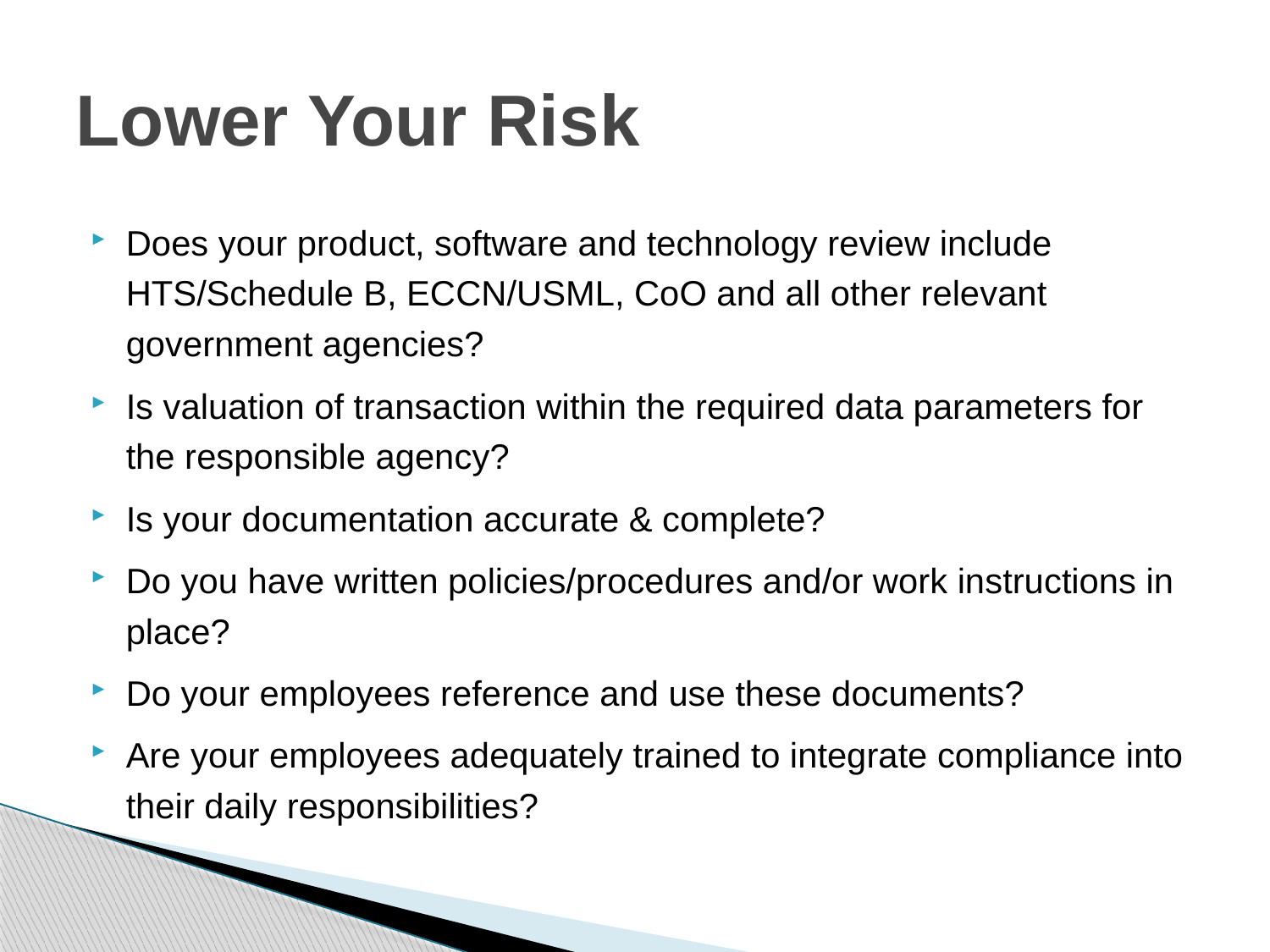

# Lower Your Risk
Does your product, software and technology review include HTS/Schedule B, ECCN/USML, CoO and all other relevant government agencies?
Is valuation of transaction within the required data parameters for the responsible agency?
Is your documentation accurate & complete?
Do you have written policies/procedures and/or work instructions in place?
Do your employees reference and use these documents?
Are your employees adequately trained to integrate compliance into their daily responsibilities?